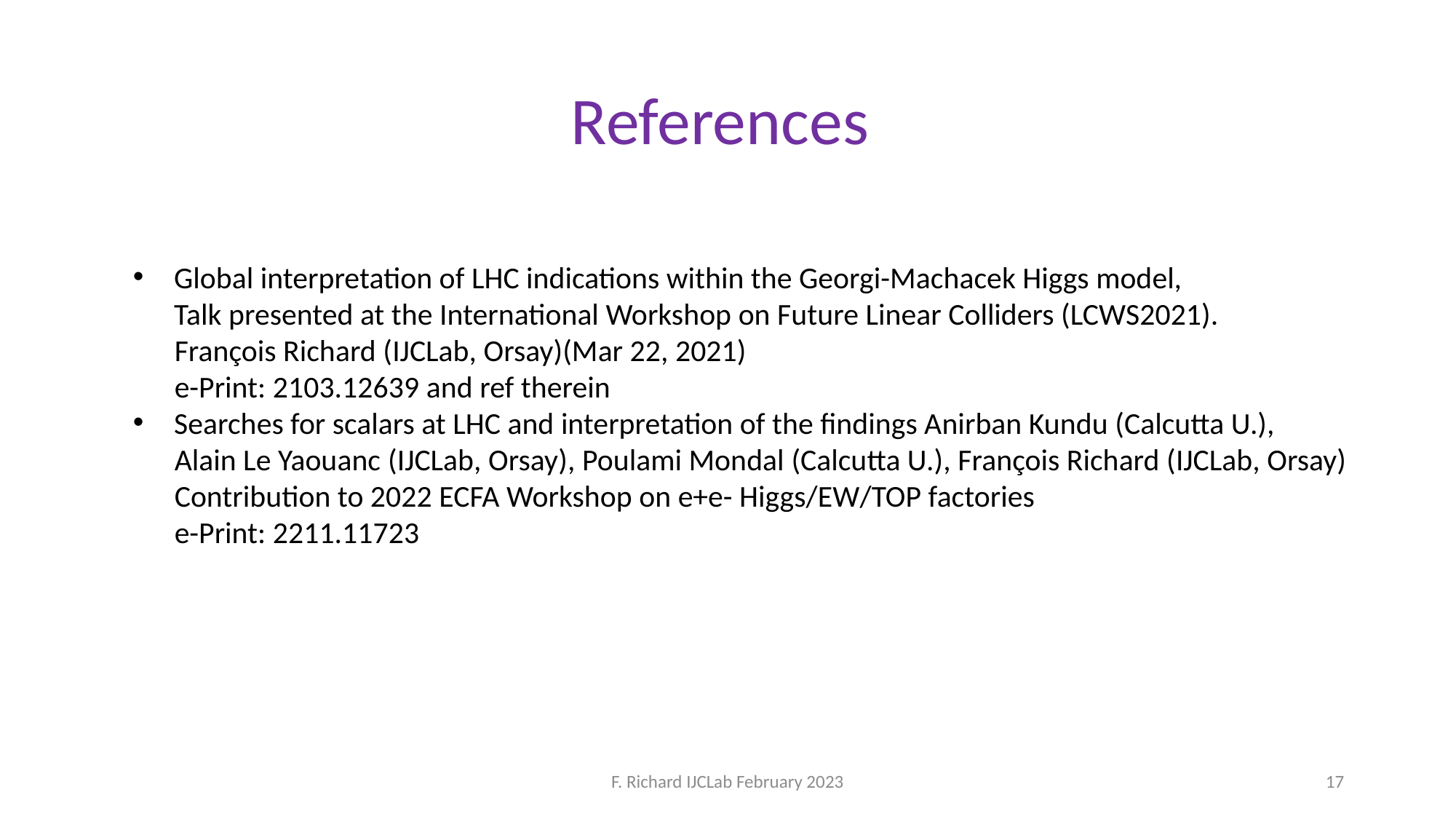

# References

Global interpretation of LHC indications within the Georgi-Machacek Higgs model,                            Talk presented at the International Workshop on Future Linear Colliders (LCWS2021).
      François Richard (IJCLab, Orsay)(Mar 22, 2021)
      e-Print: 2103.12639 and ref therein
Searches for scalars at LHC and interpretation of the findings Anirban Kundu (Calcutta U.),
      Alain Le Yaouanc (IJCLab, Orsay), Poulami Mondal (Calcutta U.), François Richard (IJCLab, Orsay)
      Contribution to 2022 ECFA Workshop on e+e- Higgs/EW/TOP factories
      e-Print: 2211.11723

F. Richard IJCLab February 2023
17